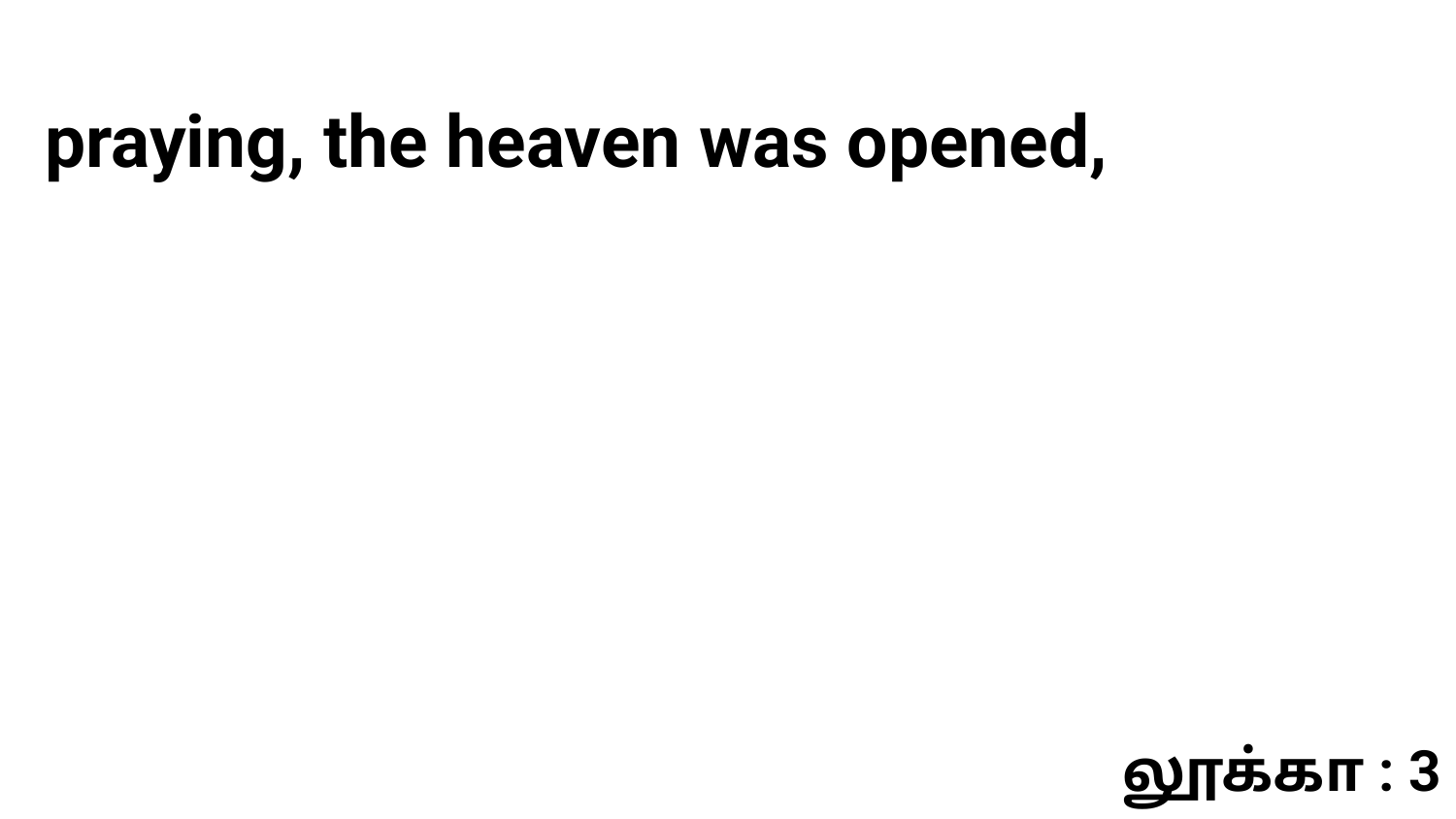

praying, the heaven was opened,
லூக்கா : 3